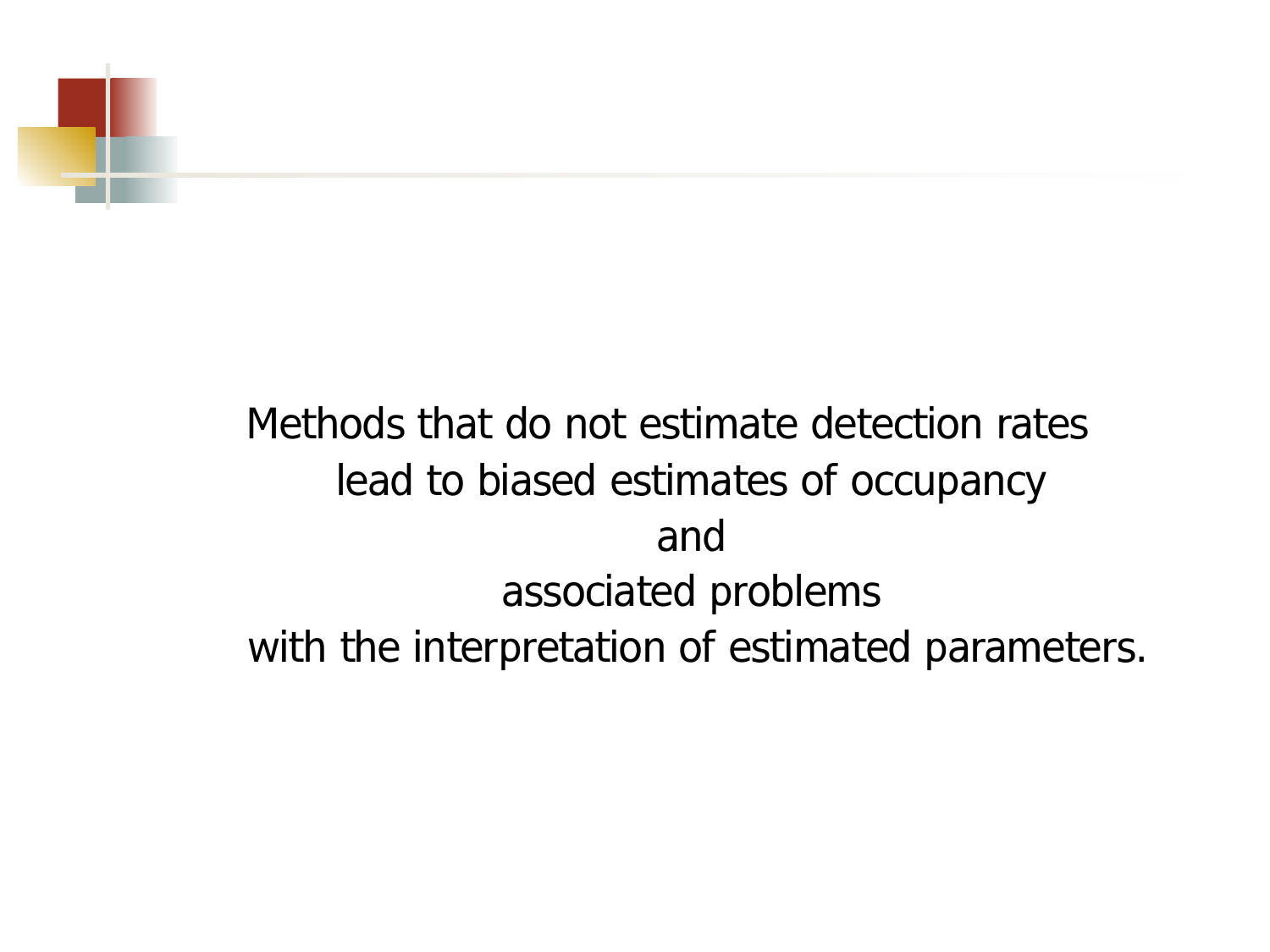

#
Methods that do not estimate detection rates
lead to biased estimates of occupancy
and
associated problems
with the interpretation of estimated parameters.